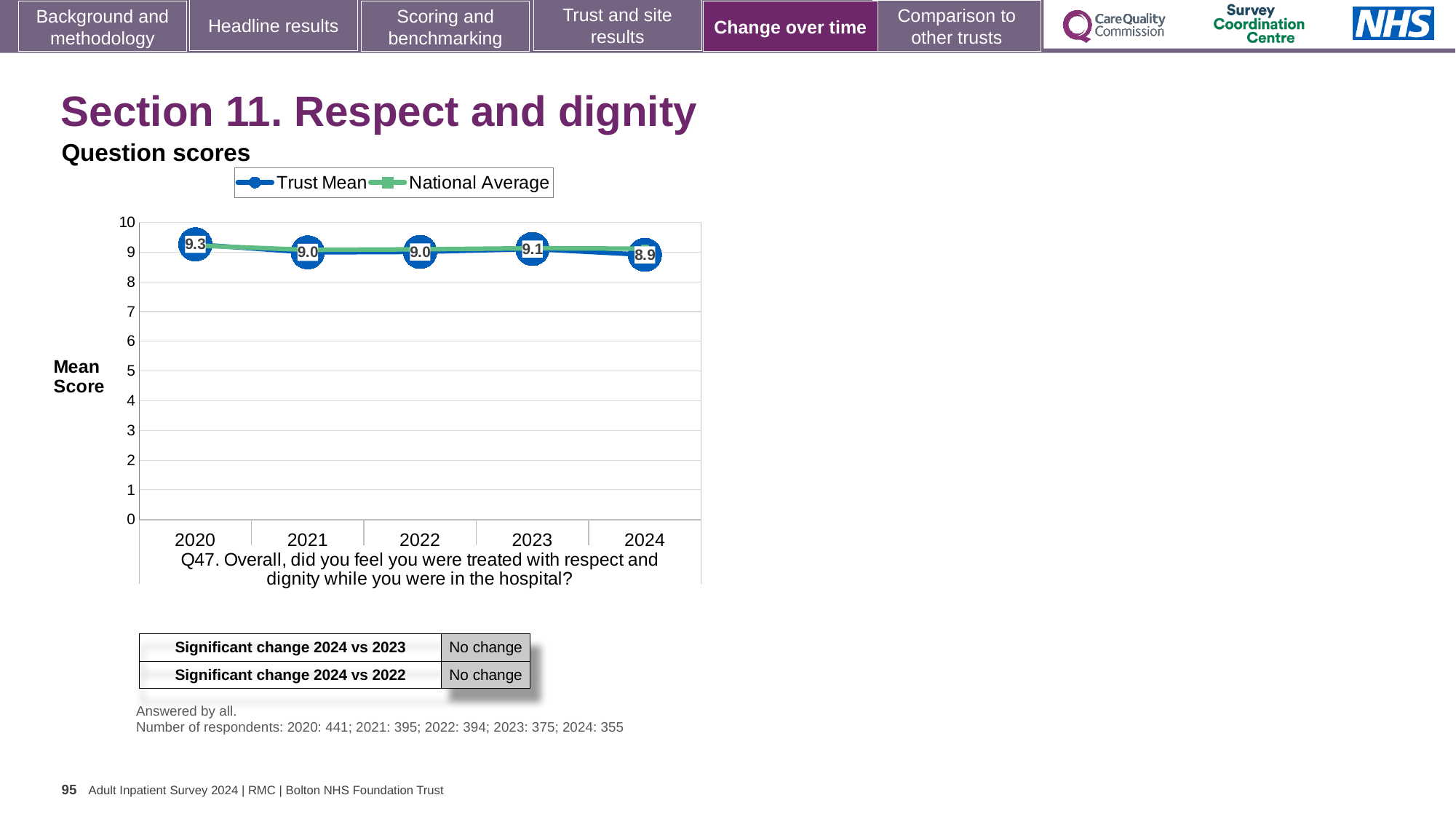

# Section 11. Respect and dignity
Question scores

### Chart

| Category | Trust Mean | National Average |
|---|---|---|
| 2020 | 9.262160692483008 | 9.22563832544189 |
| 2021 | 8.994278623831155 | 9.077752427955454 |
| 2022 | 9.009954384007932 | 9.096250993167953 |
| 2023 | 9.108735839181884 | 9.133040602481548 |
| 2024 | 8.913402859749928 | 9.118420121476923 |
| Significant change 2024 vs 2023 | No change |
| --- | --- |
| Significant change 2024 vs 2022 | No change |
Answered by all.
Number of respondents: 2020: 441; 2021: 395; 2022: 394; 2023: 375; 2024: 355
95